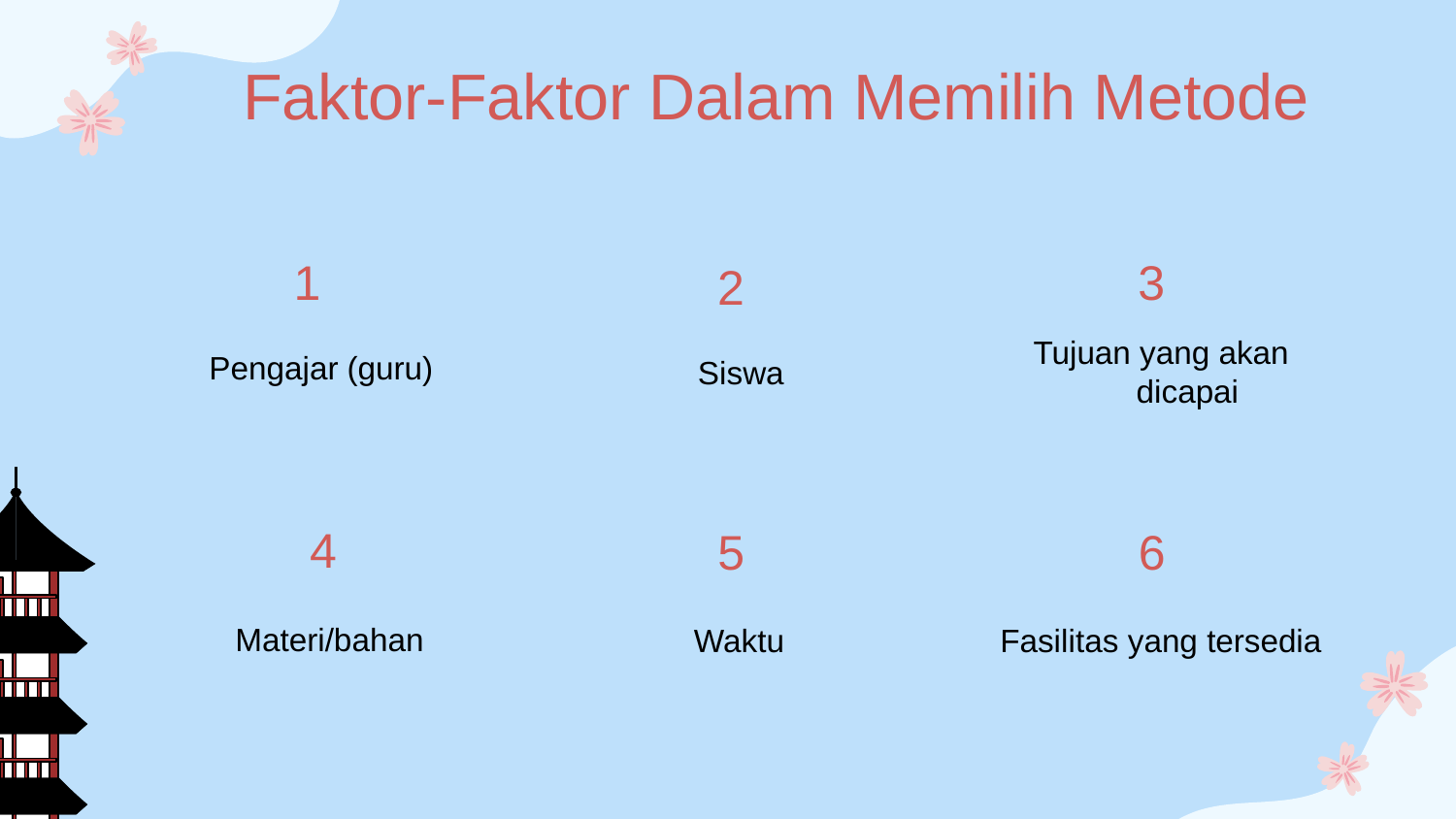

# Faktor-Faktor Dalam Memilih Metode
1
3
2
Pengajar (guru)
Tujuan yang akan dicapai
Siswa
4
5
6
Materi/bahan
Waktu
Fasilitas yang tersedia